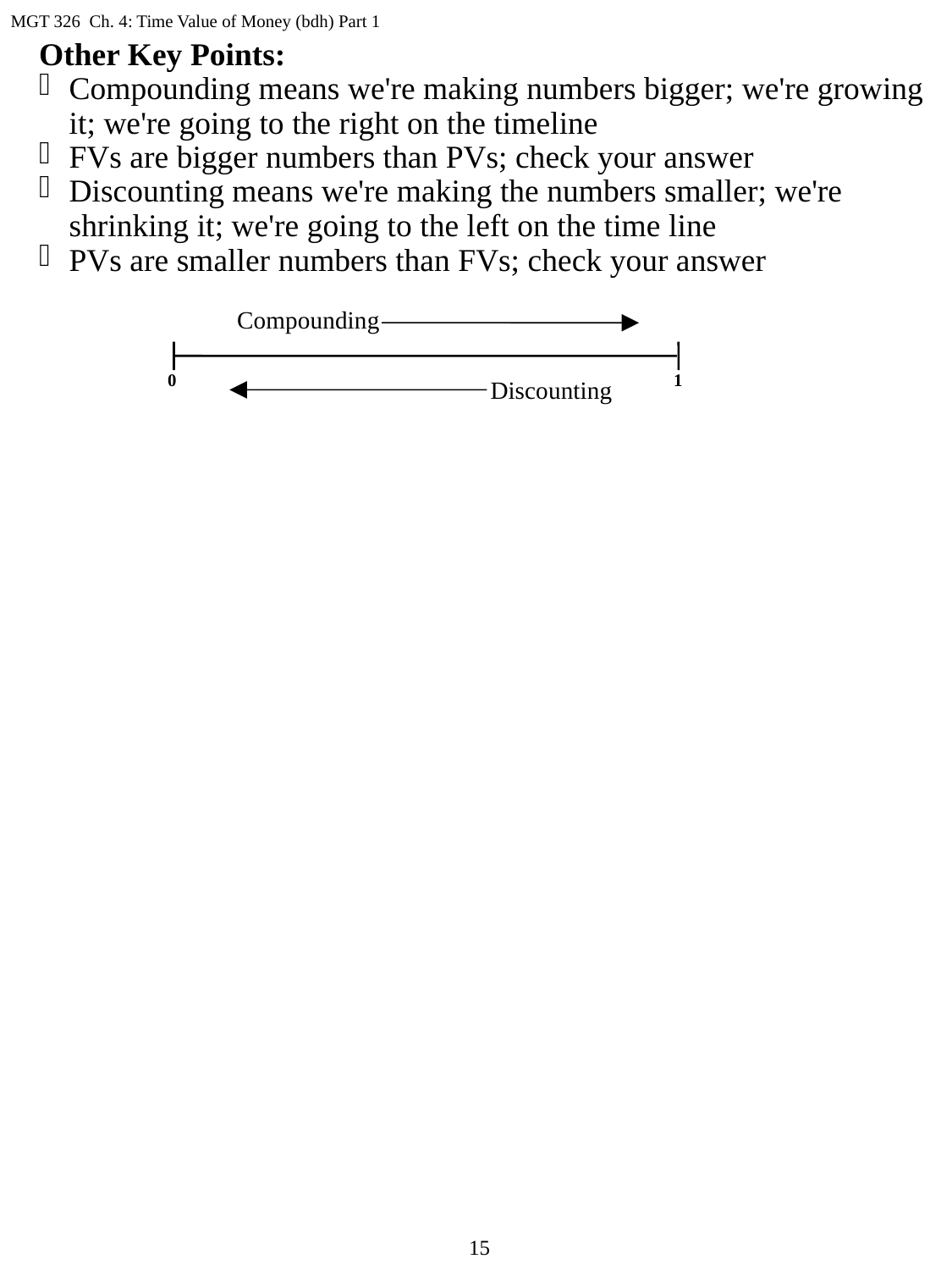

MGT 326  Ch. 4: Time Value of Money (bdh) Part 1
Other Key Points:
Compounding means we're making numbers bigger; we're growing it; we're going to the right on the timeline
FVs are bigger numbers than PVs; check your answer
Discounting means we're making the numbers smaller; we're shrinking it; we're going to the left on the time line
PVs are smaller numbers than FVs; check your answer
Compounding

0
1
Discounting

15